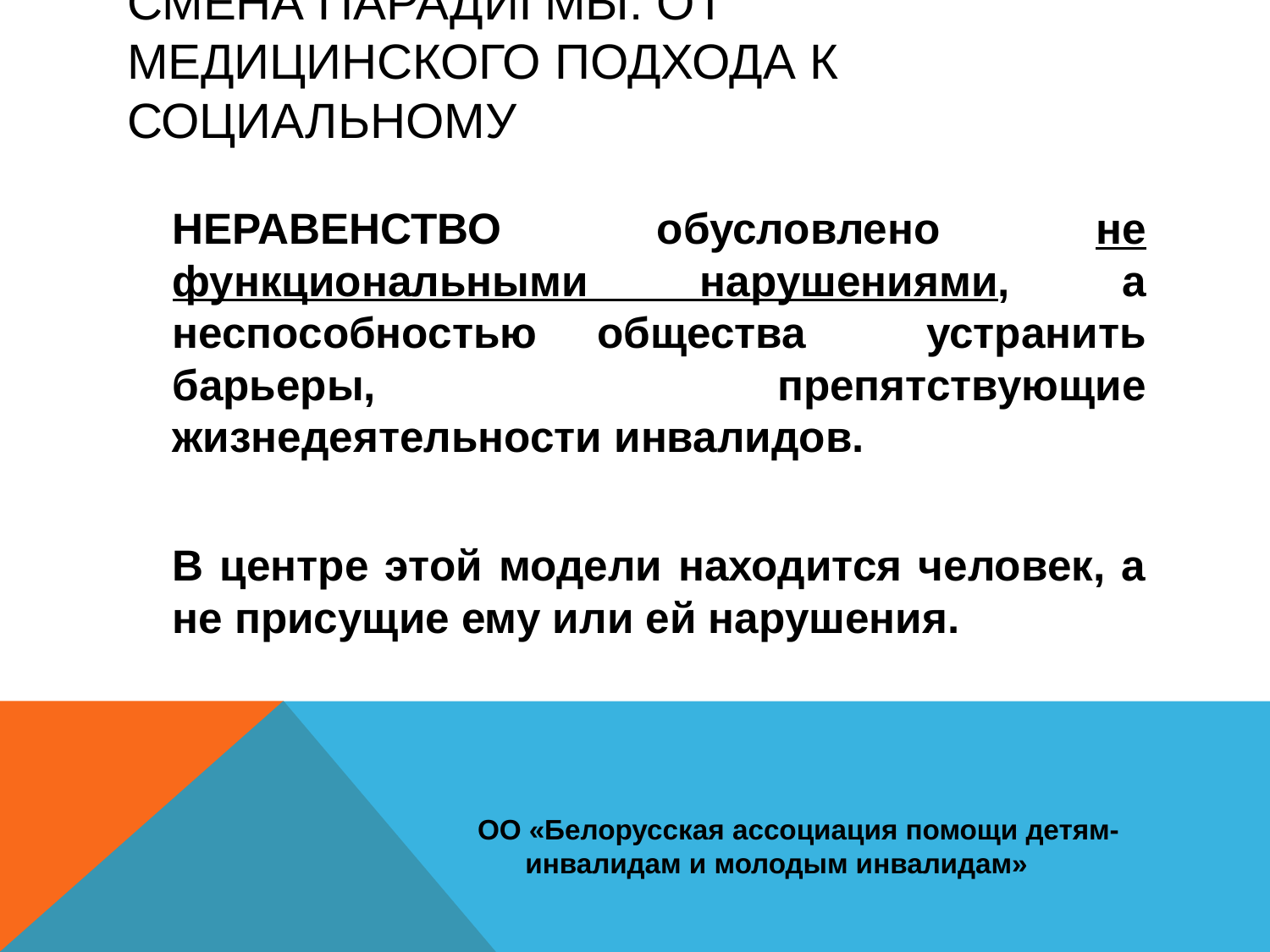

# СМЕНА ПАРАДИГМЫ: ОТ МЕДИЦИНСКОГО ПОДХОДА К СОЦИАЛЬНОМУ

	НЕРАВЕНСТВО обусловлено не функциональными нарушениями, а неспособностью общества  устранить барьеры, препятствующие жизнедеятельности инвалидов.

	В центре этой модели находится человек, а не присущие ему или ей нарушения.

ОО «Белорусская ассоциация помощи детям-инвалидам и молодым инвалидам»